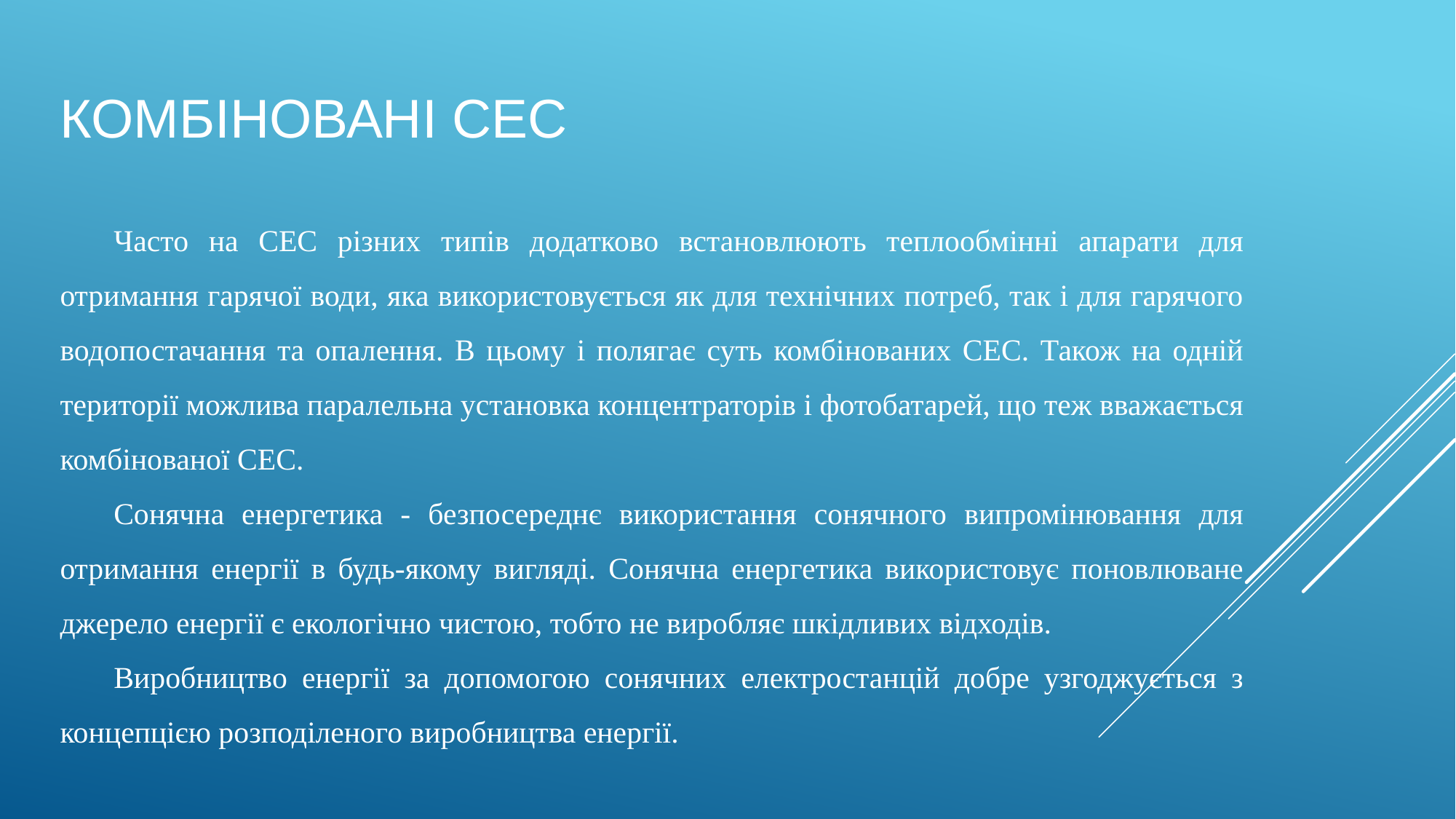

# Комбіновані СЕС
Часто на СЕС різних типів додатково встановлюють теплообмінні апарати для отримання гарячої води, яка використовується як для технічних потреб, так і для гарячого водопостачання та опалення. В цьому і полягає суть комбінованих СЕС. Також на одній території можлива паралельна установка концентраторів і фотобатарей, що теж вважається комбінованої СЕС.
Сонячна енергетика - безпосереднє використання сонячного випромінювання для отримання енергії в будь-якому вигляді. Сонячна енергетика використовує поновлюване джерело енергії є екологічно чистою, тобто не виробляє шкідливих відходів.
Виробництво енергії за допомогою сонячних електростанцій добре узгоджується з концепцією розподіленого виробництва енергії.